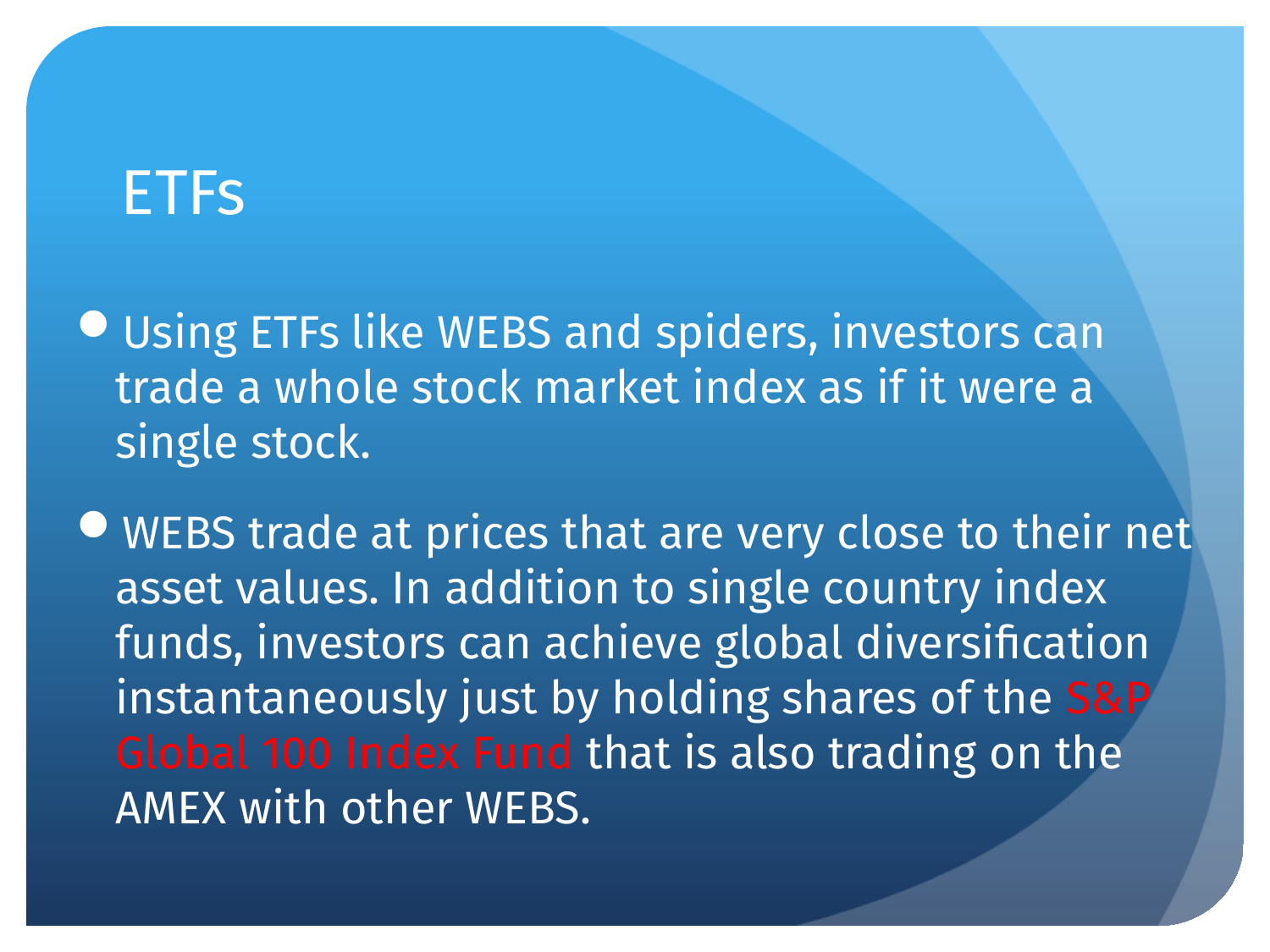

# ETFs
Using ETFs like WEBS and spiders, investors can trade a whole stock market index as if it were a single stock.
WEBS trade at prices that are very close to their net asset values. In addition to single country index funds, investors can achieve global diversification instantaneously just by holding shares of the S&P Global 100 Index Fund that is also trading on the AMEX with other WEBS.